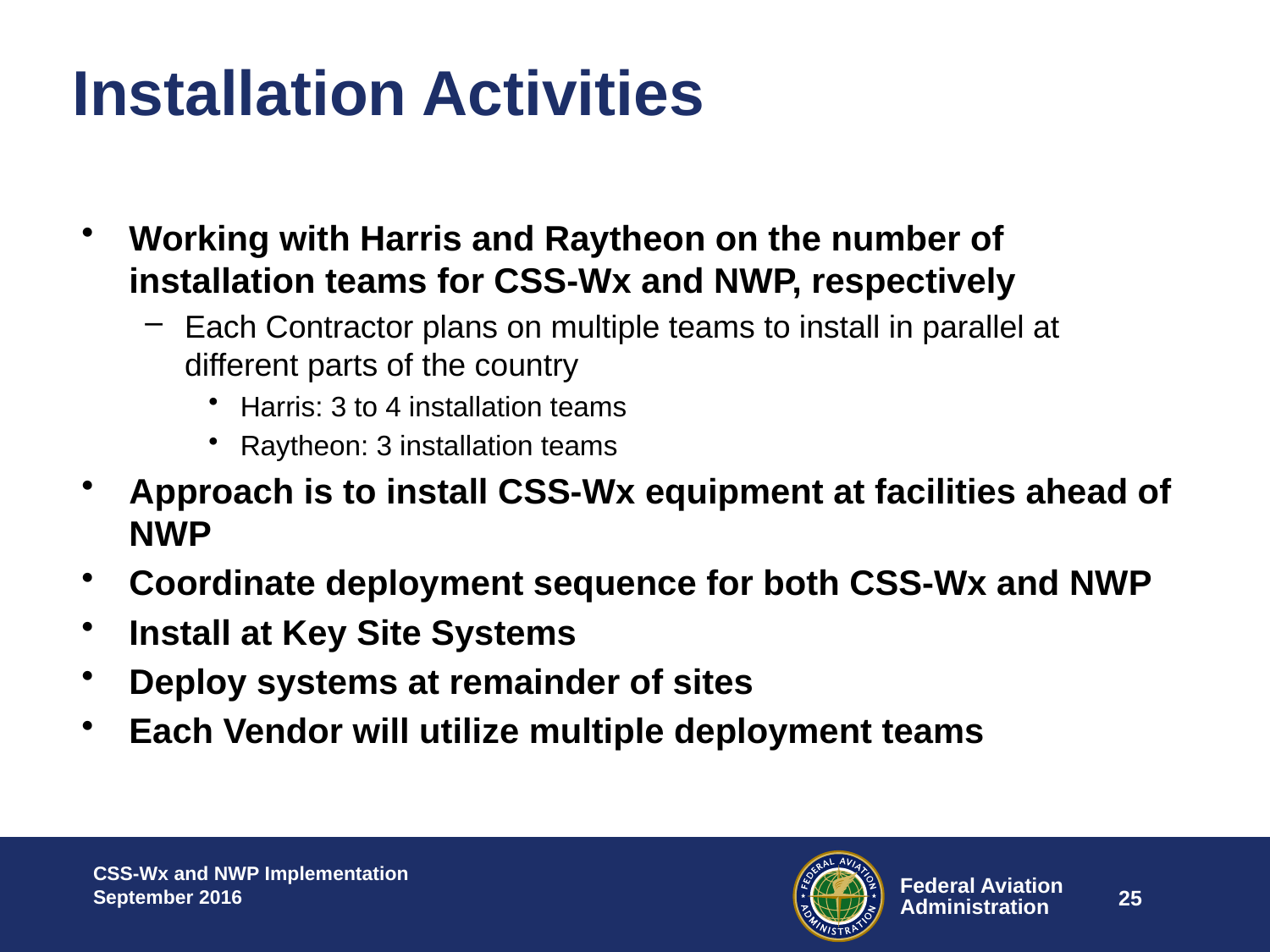

# Installation Activities
Working with Harris and Raytheon on the number of installation teams for CSS-Wx and NWP, respectively
Each Contractor plans on multiple teams to install in parallel at different parts of the country
Harris: 3 to 4 installation teams
Raytheon: 3 installation teams
Approach is to install CSS-Wx equipment at facilities ahead of NWP
Coordinate deployment sequence for both CSS-Wx and NWP
Install at Key Site Systems
Deploy systems at remainder of sites
Each Vendor will utilize multiple deployment teams